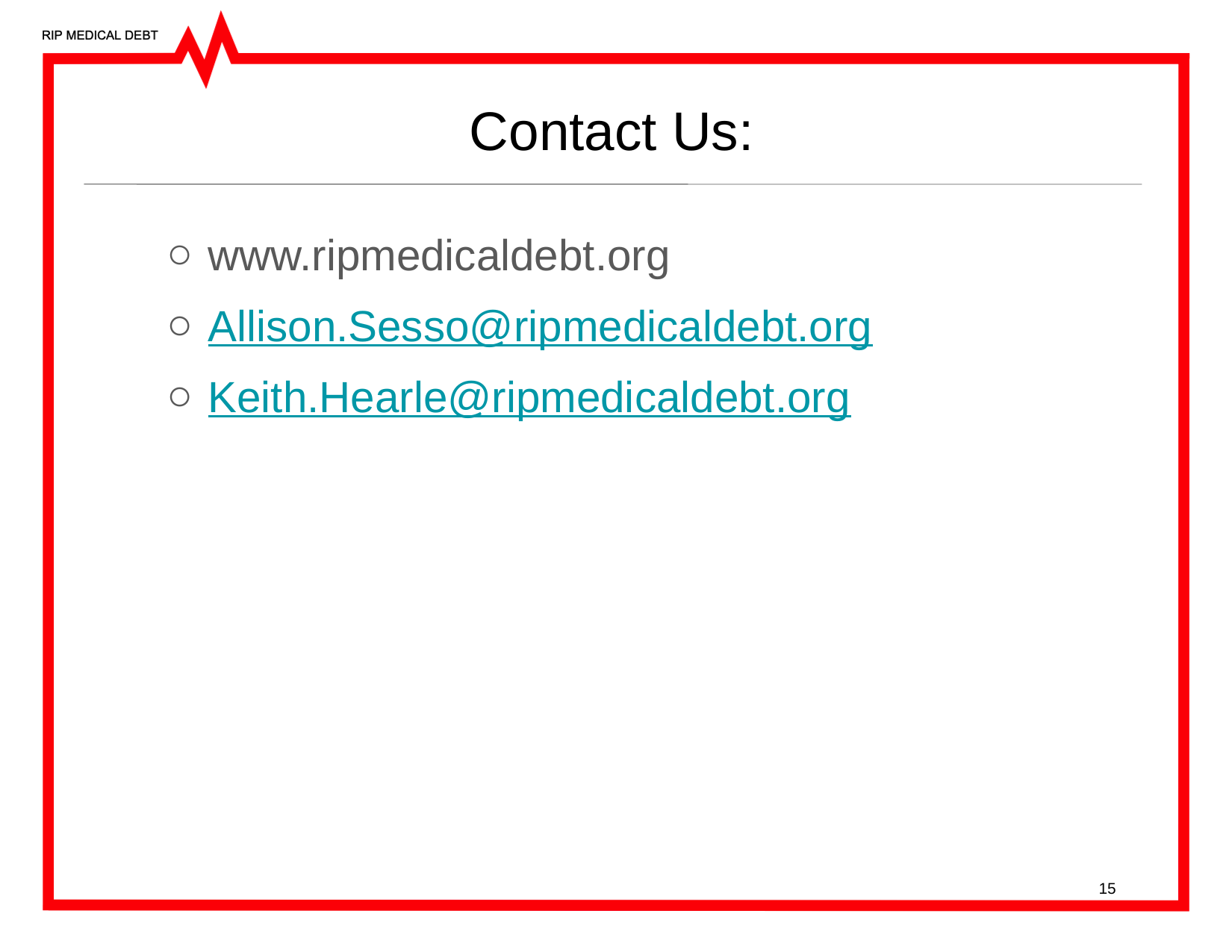

# Contact Us:

www.ripmedicaldebt.org
Allison.Sesso@ripmedicaldebt.org
Keith.Hearle@ripmedicaldebt.org

15